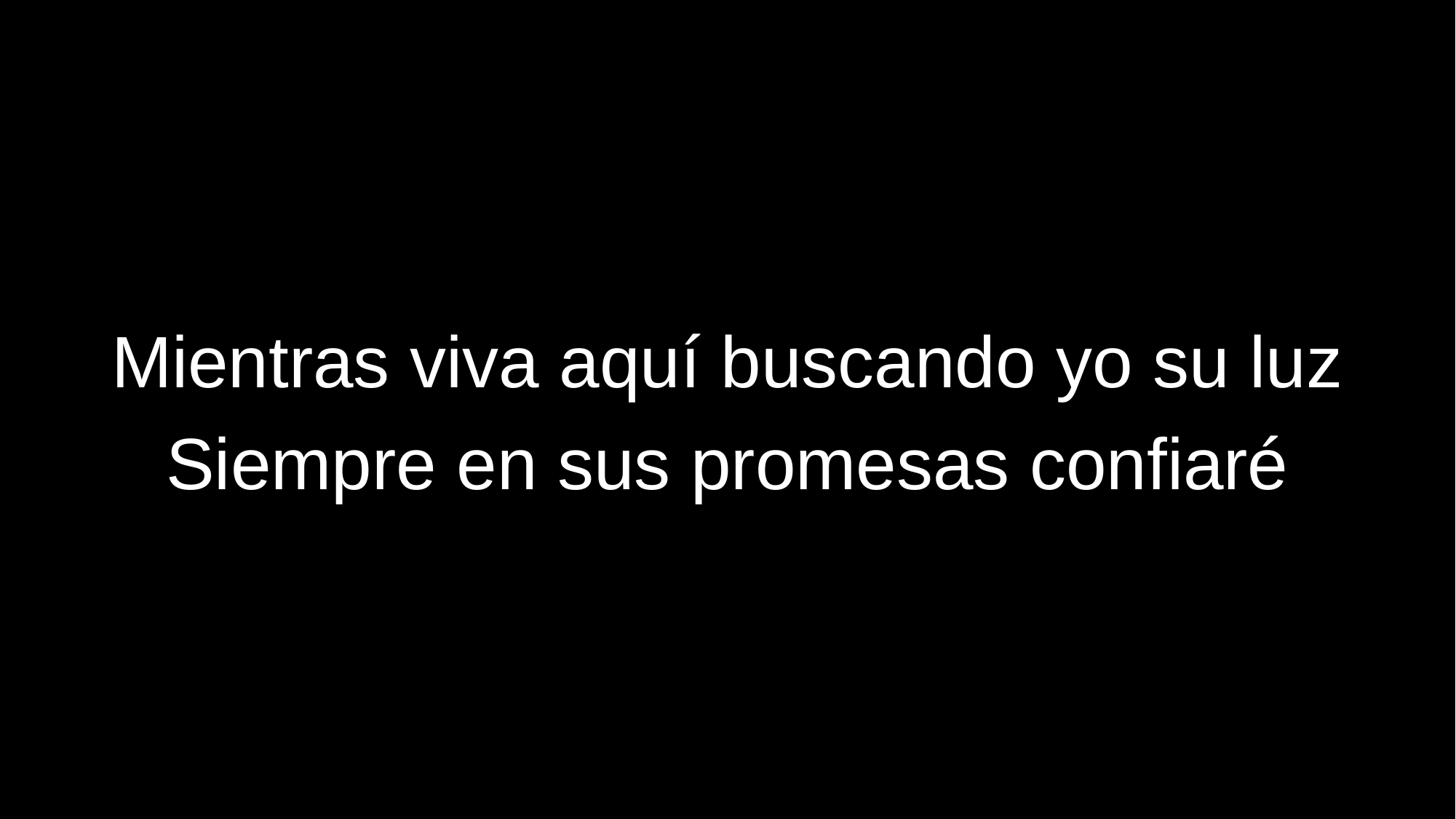

Mientras viva aquí buscando yo su luz
Siempre en sus promesas confiaré